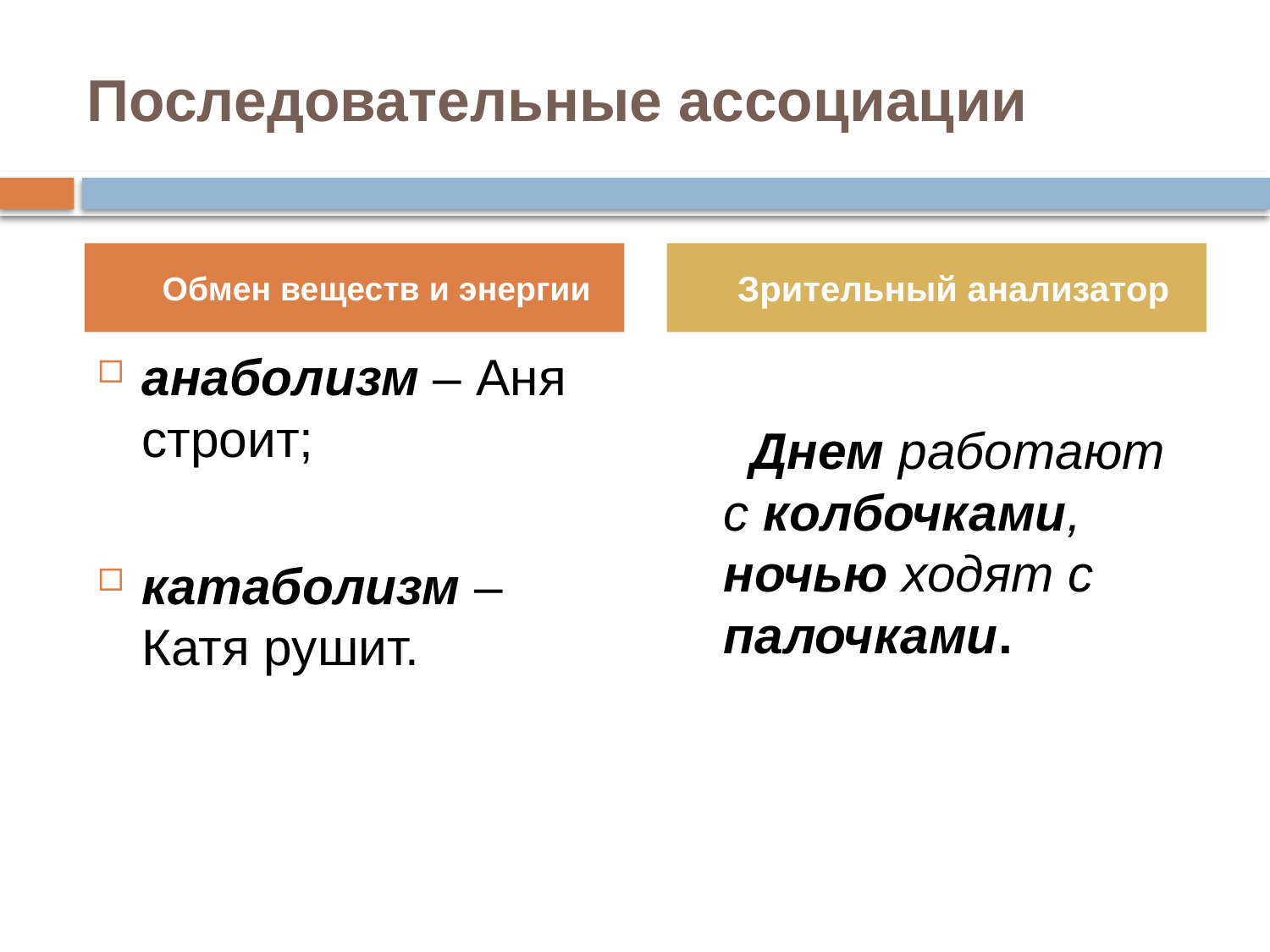

# Последовательные ассоциации
       Обмен веществ и энергии
      Зрительный анализатор
анаболизм – Аня строит;

катаболизм – Катя рушит.

     Днем работают с колбочками, ночью ходят с палочками.